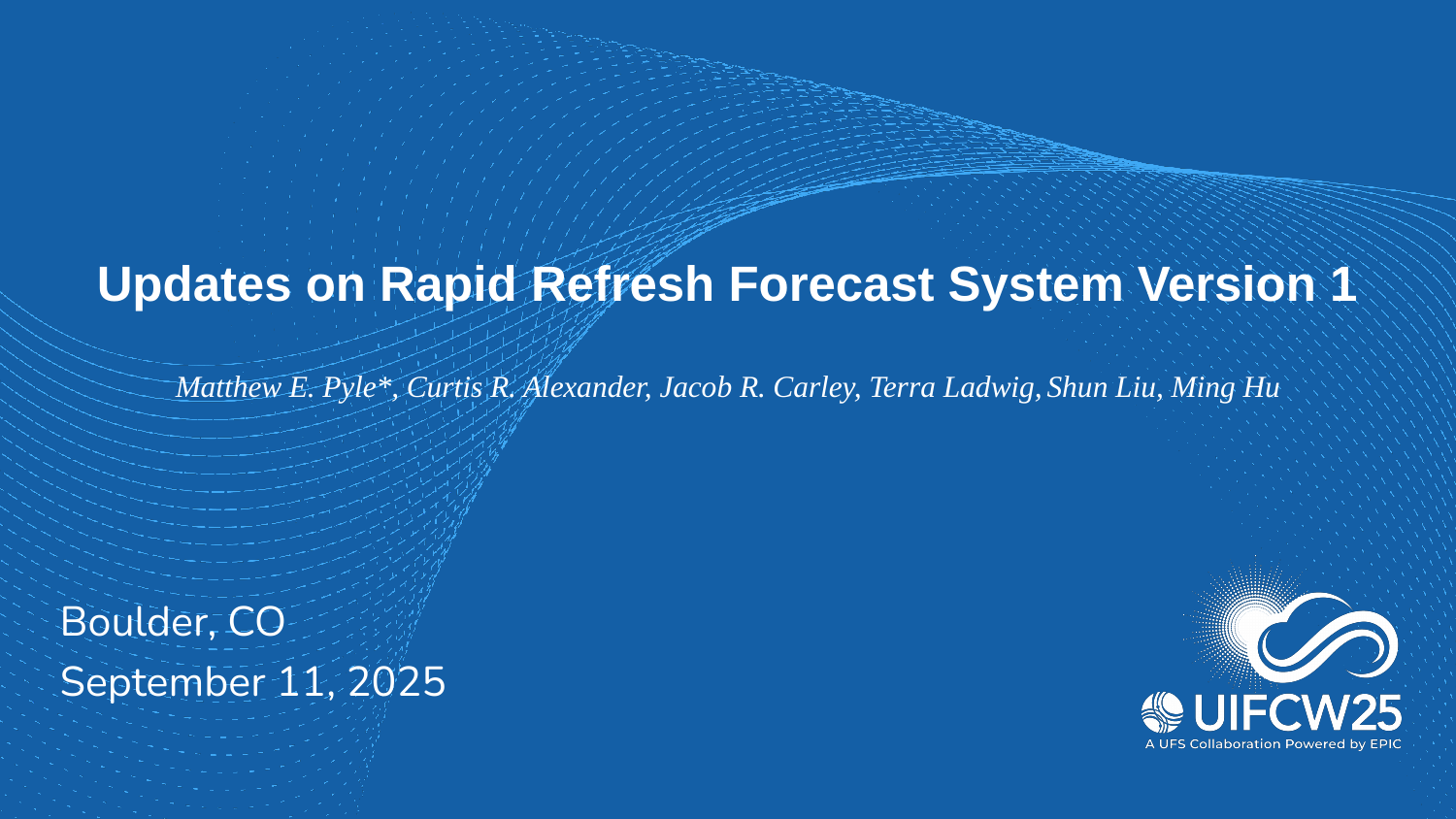

# Updates on Rapid Refresh Forecast System Version 1

Matthew E. Pyle*, Curtis R. Alexander, Jacob R. Carley, Terra Ladwig, Shun Liu, Ming Hu

Boulder, CO
September 11, 2025